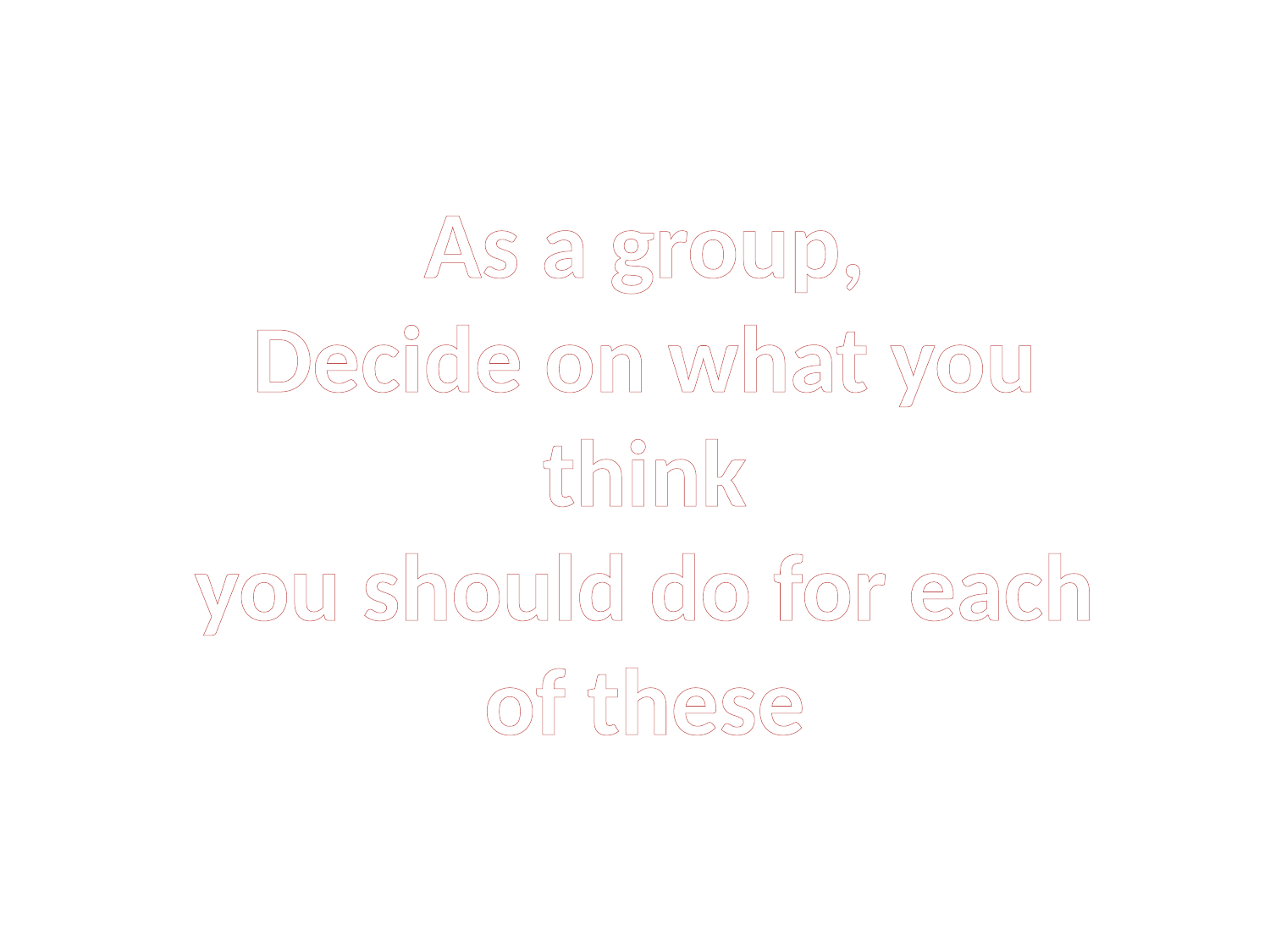

As a group,
Decide on what you think
you should do for each of these